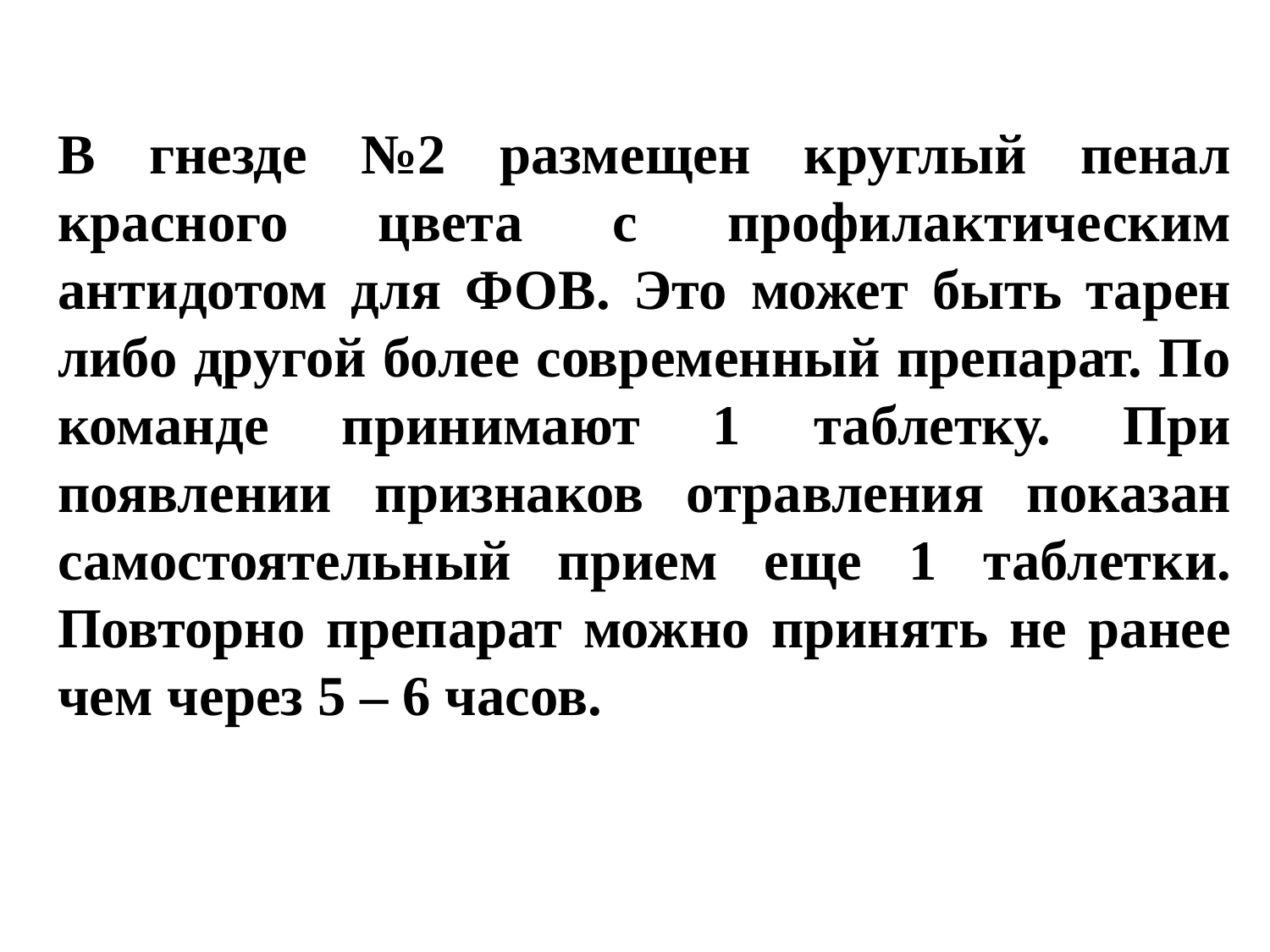

В гнезде №2 размещен круглый пенал красного цвета с профилактическим антидотом для ФОВ. Это может быть тарен либо другой более современный препарат. По команде принимают 1 таблетку. При появлении признаков отравления показан самостоятельный прием еще 1 таблетки. Повторно препарат можно принять не ранее чем через 5 – 6 часов.